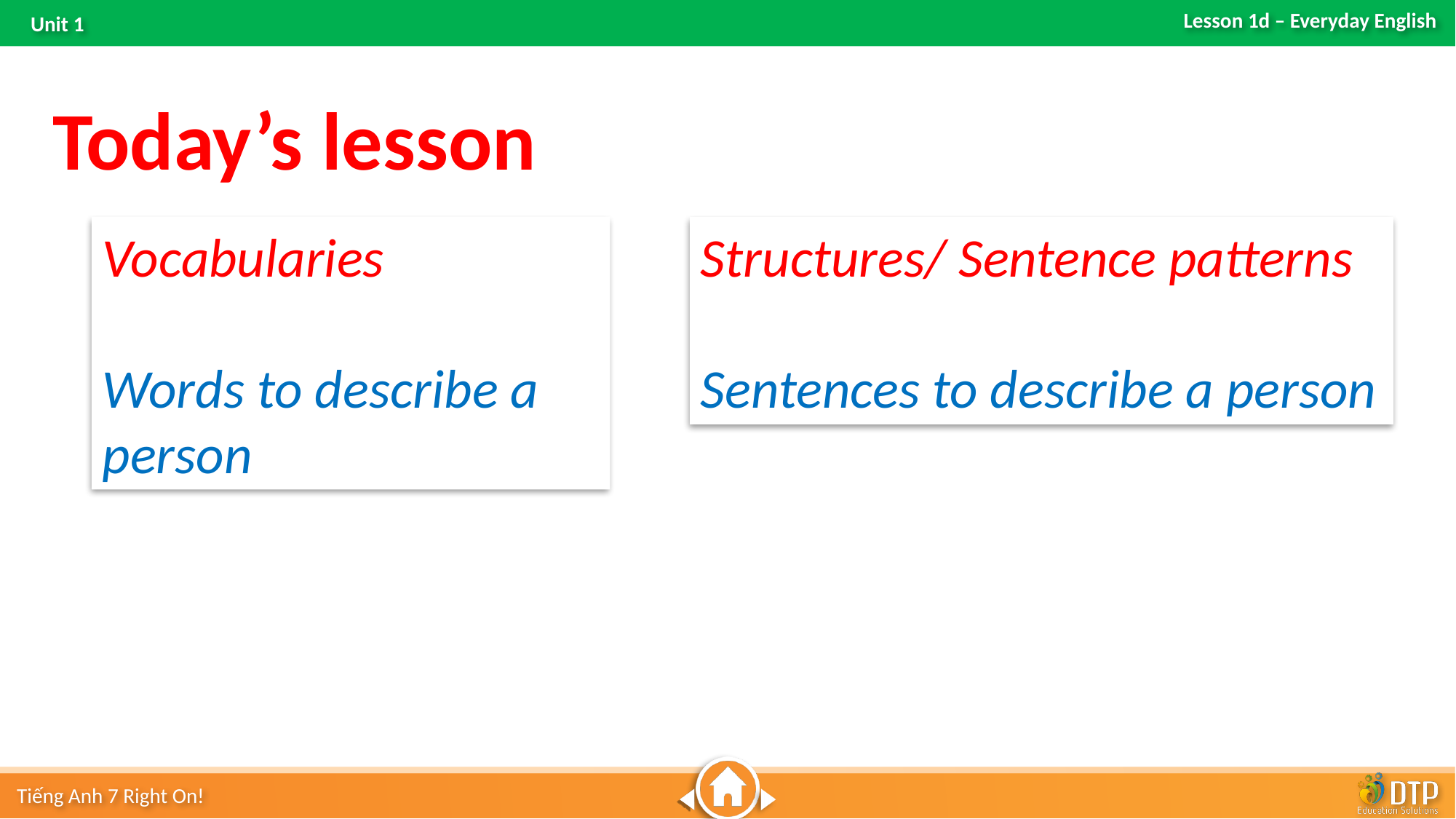

Today’s lesson
Vocabularies

Words to describe a person
Structures/ Sentence patterns

Sentences to describe a person